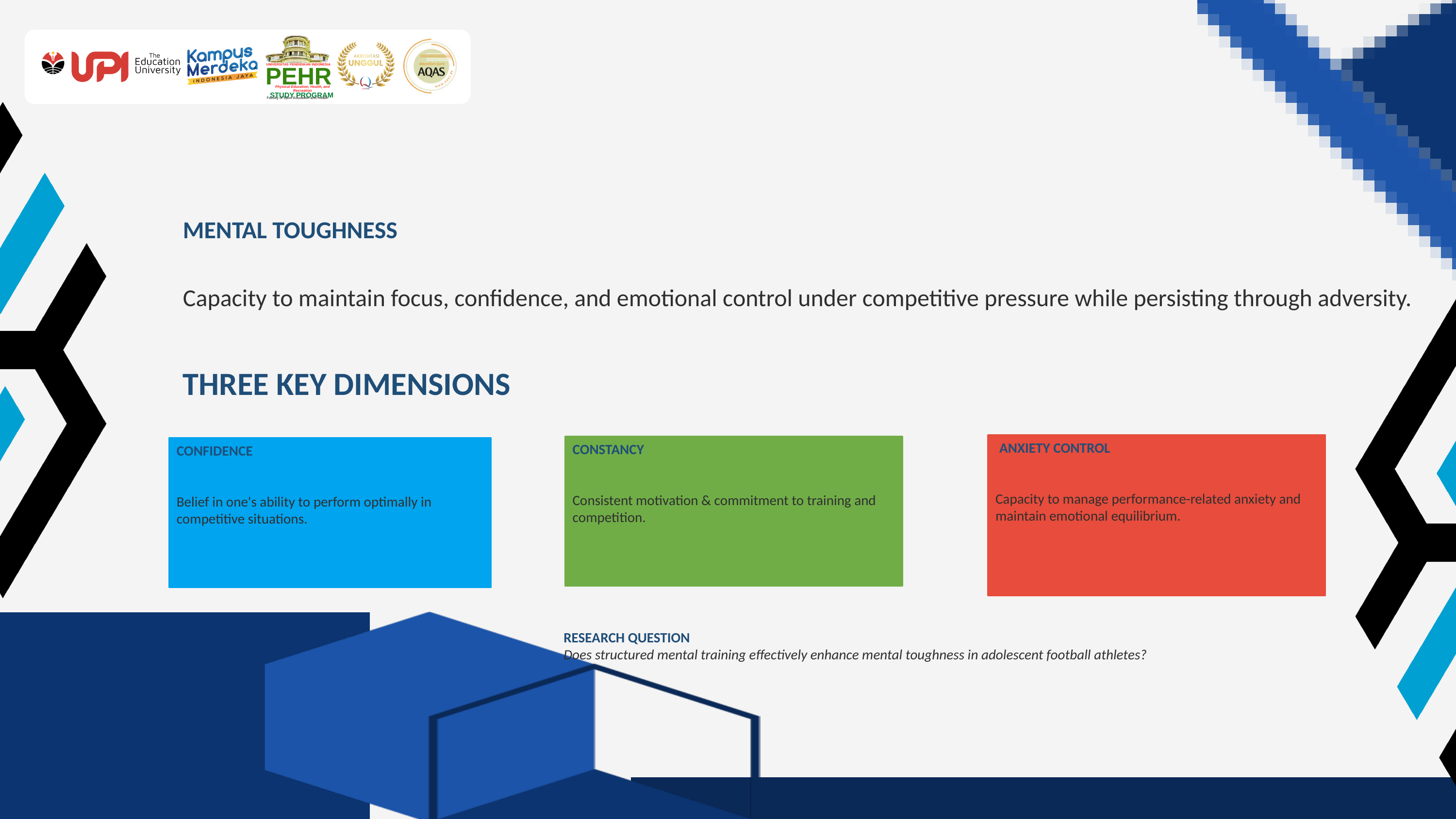

UNIVERSITAS PENDIDIKAN INDONESIA
PEHR
Physical Education, Health, and Recreation
STUDY PROGRAM
Faculty of Sport Education and Health

MENTAL TOUGHNESS
Capacity to maintain focus, confidence, and emotional control under competitive pressure while persisting through adversity.
THREE KEY DIMENSIONS

 ANXIETY CONTROL

Capacity to manage performance-related anxiety and maintain emotional equilibrium.

CONSTANCY

Consistent motivation & commitment to training and competition.

CONFIDENCE

Belief in one's ability to perform optimally in competitive situations.

RESEARCH QUESTION
Does structured mental training effectively enhance mental toughness in adolescent football athletes?